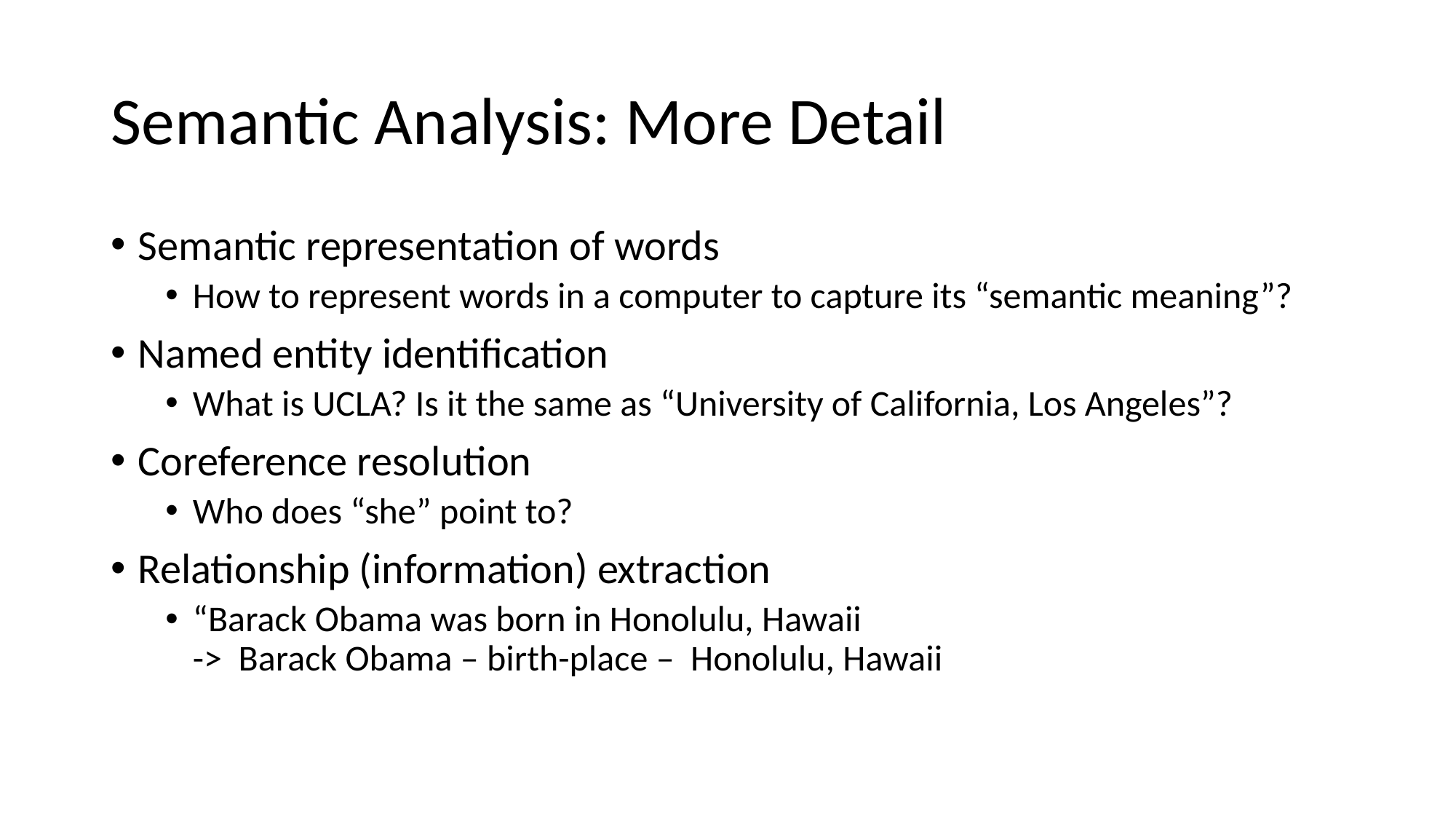

# Semantic Analysis: More Detail
Semantic representation of words
How to represent words in a computer to capture its “semantic meaning”?
Named entity identification
What is UCLA? Is it the same as “University of California, Los Angeles”?
Coreference resolution
Who does “she” point to?
Relationship (information) extraction
“Barack Obama was born in Honolulu, Hawaii
->  Barack Obama – birth-place –  Honolulu, Hawaii